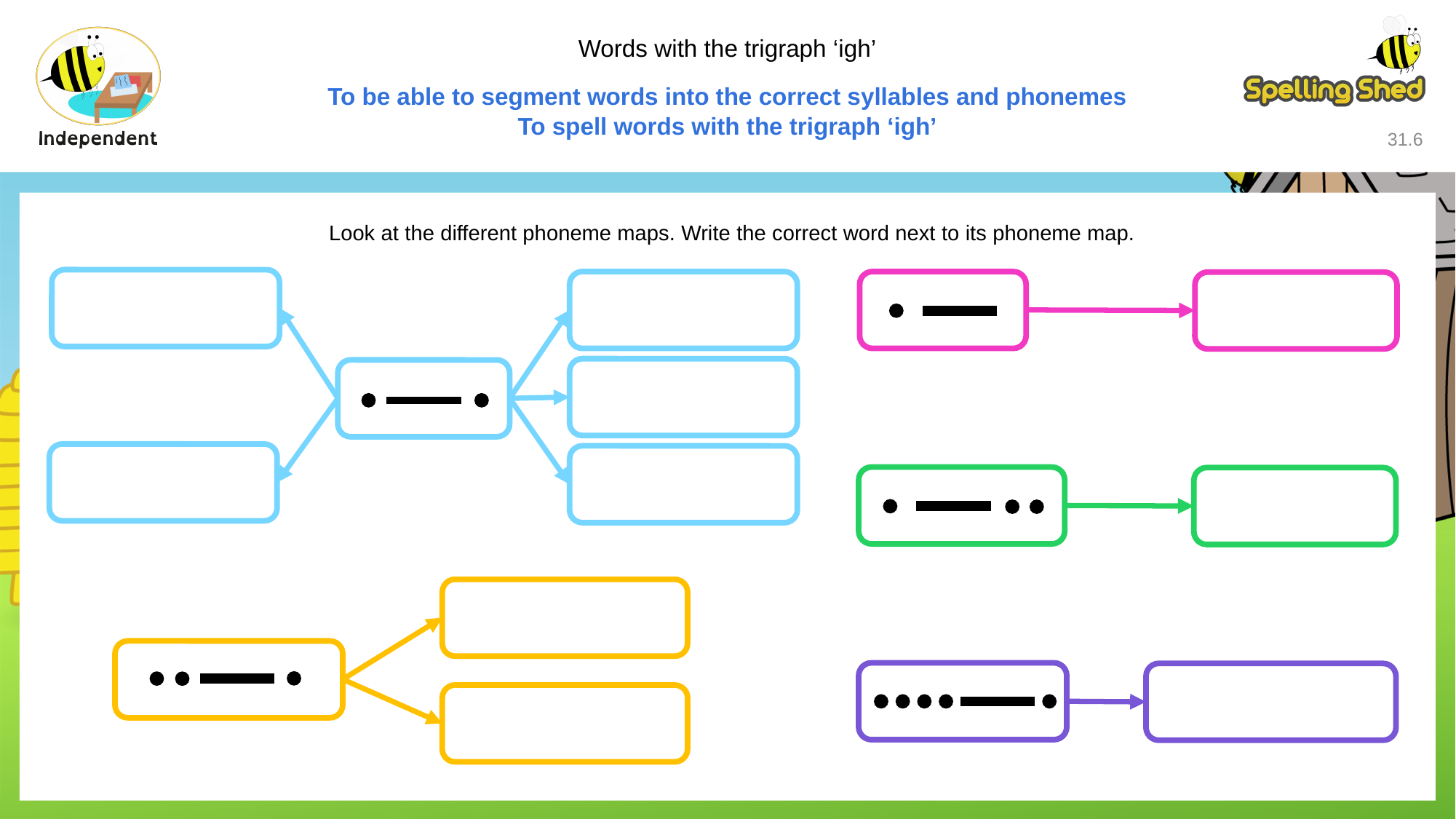

Words with the trigraph ‘igh’
To be able to segment words into the correct syllables and phonemes
To spell words with the trigraph ‘igh’
31.6
Look at the different phoneme maps. Write the correct word next to its phoneme map.